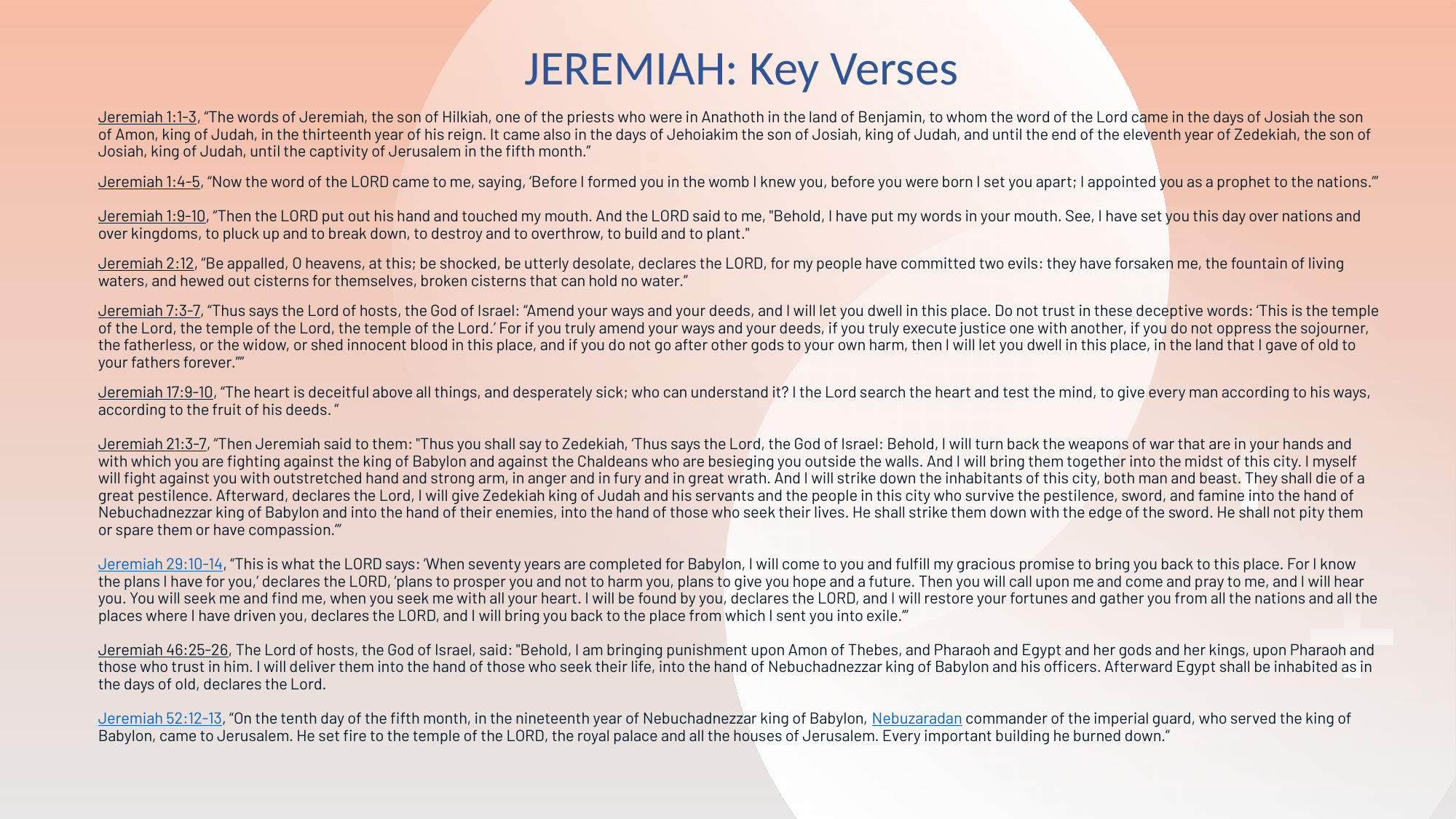

# JEREMIAH: Key Verses
Jeremiah 1:1-3, “The words of Jeremiah, the son of Hilkiah, one of the priests who were in Anathoth in the land of Benjamin, to whom the word of the Lord came in the days of Josiah the son of Amon, king of Judah, in the thirteenth year of his reign. It came also in the days of Jehoiakim the son of Josiah, king of Judah, and until the end of the eleventh year of Zedekiah, the son of Josiah, king of Judah, until the captivity of Jerusalem in the fifth month.”

Jeremiah 1:4-5, “Now the word of the LORD came to me, saying, ‘Before I formed you in the womb I knew you, before you were born I set you apart; I appointed you as a prophet to the nations.’”
Jeremiah 1:9-10, “Then the LORD put out his hand and touched my mouth. And the LORD said to me, "Behold, I have put my words in your mouth. See, I have set you this day over nations and over kingdoms, to pluck up and to break down, to destroy and to overthrow, to build and to plant."

Jeremiah 2:12, “Be appalled, O heavens, at this; be shocked, be utterly desolate, declares the LORD, for my people have committed two evils: they have forsaken me, the fountain of living waters, and hewed out cisterns for themselves, broken cisterns that can hold no water.”

Jeremiah 7:3-7, “Thus says the Lord of hosts, the God of Israel: “Amend your ways and your deeds, and I will let you dwell in this place. Do not trust in these deceptive words: ‘This is the temple of the Lord, the temple of the Lord, the temple of the Lord.’ For if you truly amend your ways and your deeds, if you truly execute justice one with another, if you do not oppress the sojourner, the fatherless, or the widow, or shed innocent blood in this place, and if you do not go after other gods to your own harm, then I will let you dwell in this place, in the land that I gave of old to your fathers forever.””

Jeremiah 17:9-10, “The heart is deceitful above all things, and desperately sick; who can understand it? I the Lord search the heart and test the mind, to give every man according to his ways, according to the fruit of his deeds. ”
Jeremiah 21:3-7, “Then Jeremiah said to them: "Thus you shall say to Zedekiah, ‘Thus says the Lord, the God of Israel: Behold, I will turn back the weapons of war that are in your hands and with which you are fighting against the king of Babylon and against the Chaldeans who are besieging you outside the walls. And I will bring them together into the midst of this city. I myself will fight against you with outstretched hand and strong arm, in anger and in fury and in great wrath. And I will strike down the inhabitants of this city, both man and beast. They shall die of a great pestilence. Afterward, declares the Lord, I will give Zedekiah king of Judah and his servants and the people in this city who survive the pestilence, sword, and famine into the hand of Nebuchadnezzar king of Babylon and into the hand of their enemies, into the hand of those who seek their lives. He shall strike them down with the edge of the sword. He shall not pity them or spare them or have compassion.’”
Jeremiah 29:10-14, “This is what the LORD says: ‘When seventy years are completed for Babylon, I will come to you and fulfill my gracious promise to bring you back to this place. For I know the plans I have for you,’ declares the LORD, ‘plans to prosper you and not to harm you, plans to give you hope and a future. Then you will call upon me and come and pray to me, and I will hear you. You will seek me and find me, when you seek me with all your heart. I will be found by you, declares the LORD, and I will restore your fortunes and gather you from all the nations and all the places where I have driven you, declares the LORD, and I will bring you back to the place from which I sent you into exile.’”
Jeremiah 46:25-26, The Lord of hosts, the God of Israel, said: "Behold, I am bringing punishment upon Amon of Thebes, and Pharaoh and Egypt and her gods and her kings, upon Pharaoh and those who trust in him. I will deliver them into the hand of those who seek their life, into the hand of Nebuchadnezzar king of Babylon and his officers. Afterward Egypt shall be inhabited as in the days of old, declares the Lord.
Jeremiah 52:12-13, “On the tenth day of the fifth month, in the nineteenth year of Nebuchadnezzar king of Babylon, Nebuzaradan commander of the imperial guard, who served the king of Babylon, came to Jerusalem. He set fire to the temple of the LORD, the royal palace and all the houses of Jerusalem. Every important building he burned down.”